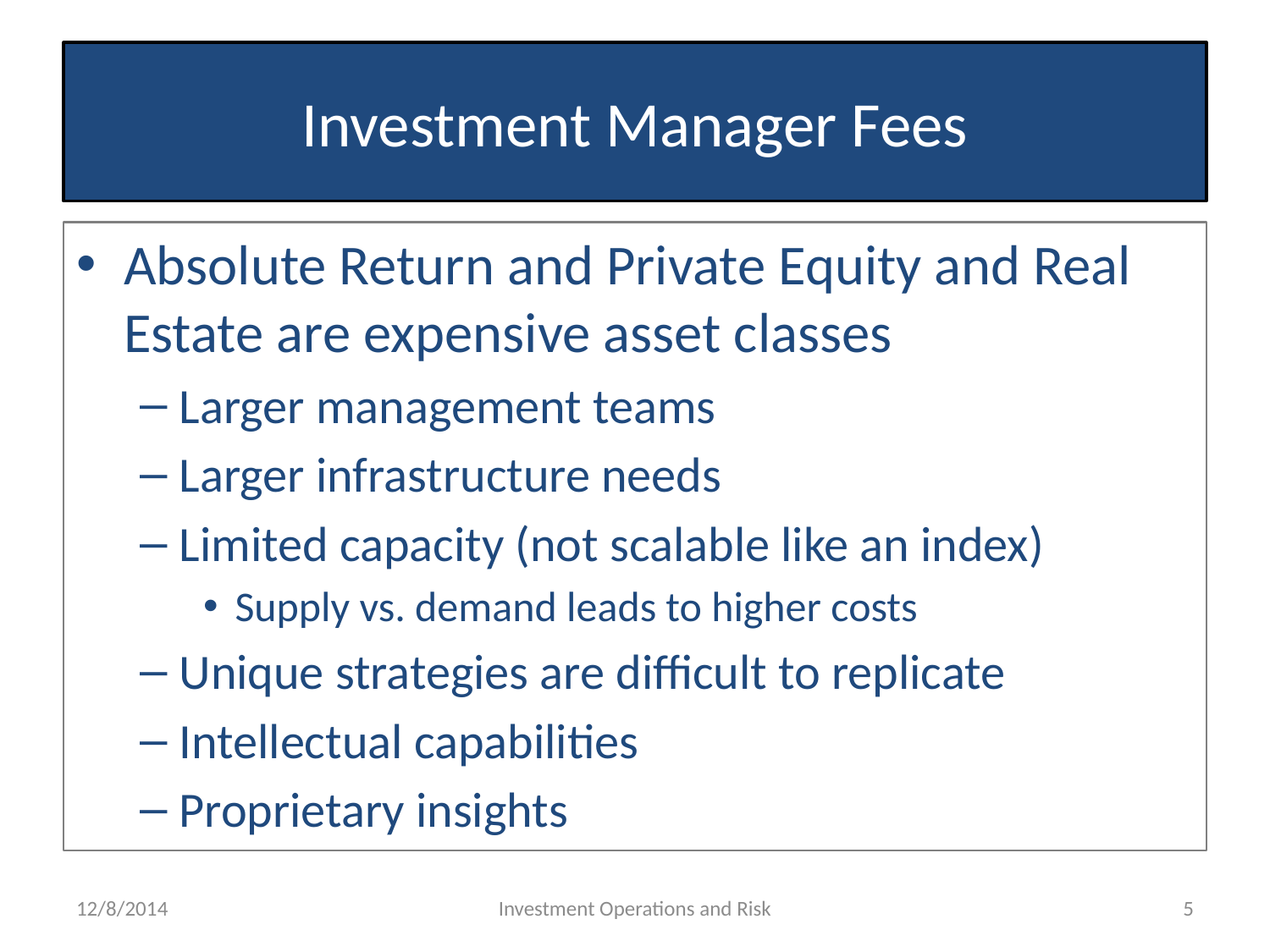

# Investment Manager Fees
Absolute Return and Private Equity and Real Estate are expensive asset classes
Larger management teams
Larger infrastructure needs
Limited capacity (not scalable like an index)
Supply vs. demand leads to higher costs
Unique strategies are difficult to replicate
Intellectual capabilities
Proprietary insights
12/8/2014
Investment Operations and Risk
5